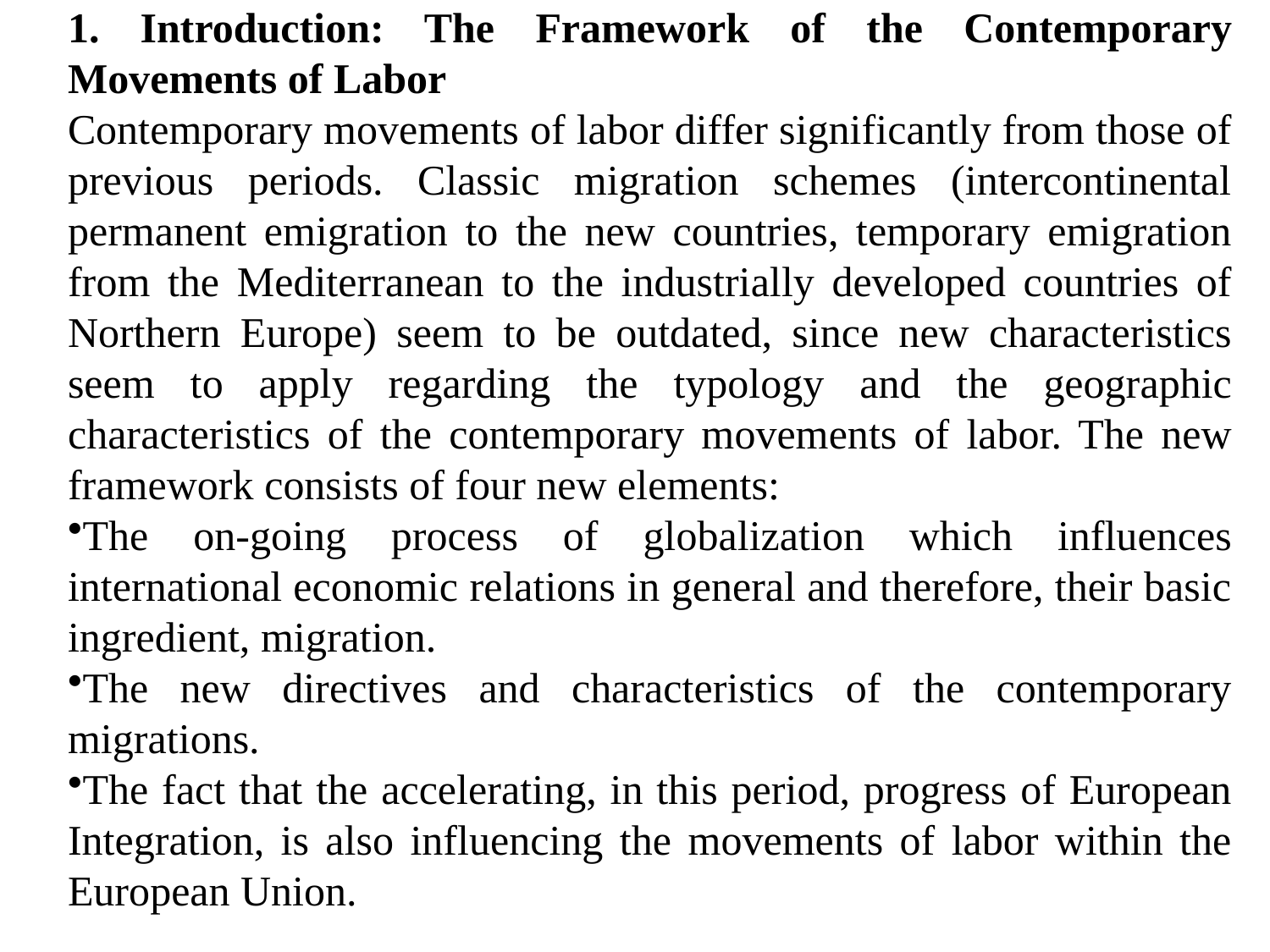

1. Introduction: The Framework of the Contemporary Movements of Labor
Contemporary movements of labor differ significantly from those of previous periods. Classic migration schemes (intercontinental permanent emigration to the new countries, temporary emigration from the Mediterranean to the industrially developed countries of Northern Europe) seem to be outdated, since new characteristics seem to apply regarding the typology and the geographic characteristics of the contemporary movements of labor. The new framework consists of four new elements:
The on-going process of globalization which influences international economic relations in general and therefore, their basic ingredient, migration.
The new directives and characteristics of the contemporary migrations.
The fact that the accelerating, in this period, progress of European Integration, is also influencing the movements of labor within the European Union.